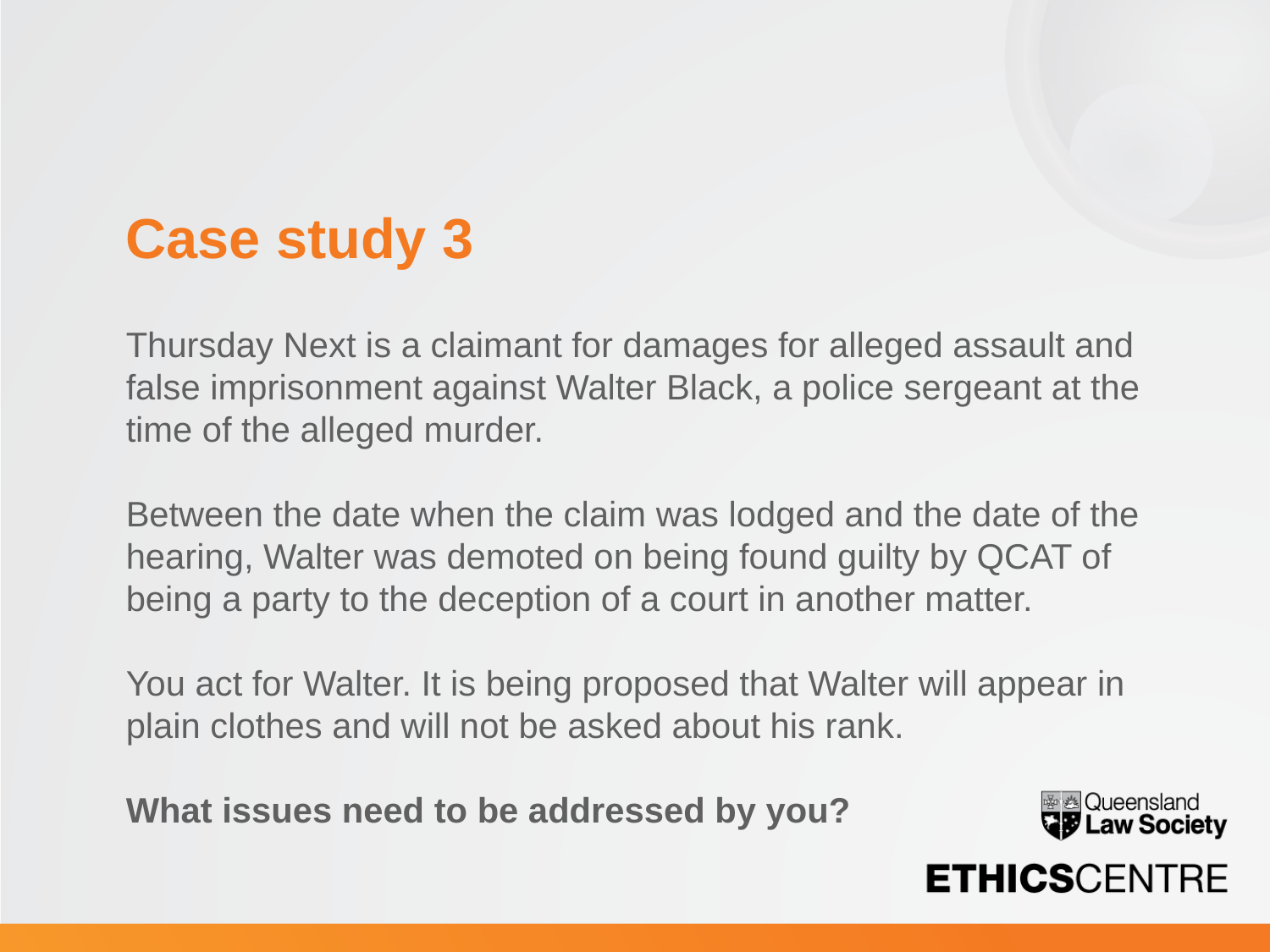

# Case study 3
Thursday Next is a claimant for damages for alleged assault and false imprisonment against Walter Black, a police sergeant at the time of the alleged murder.
Between the date when the claim was lodged and the date of the hearing, Walter was demoted on being found guilty by QCAT of being a party to the deception of a court in another matter.
You act for Walter. It is being proposed that Walter will appear in plain clothes and will not be asked about his rank.
What issues need to be addressed by you?